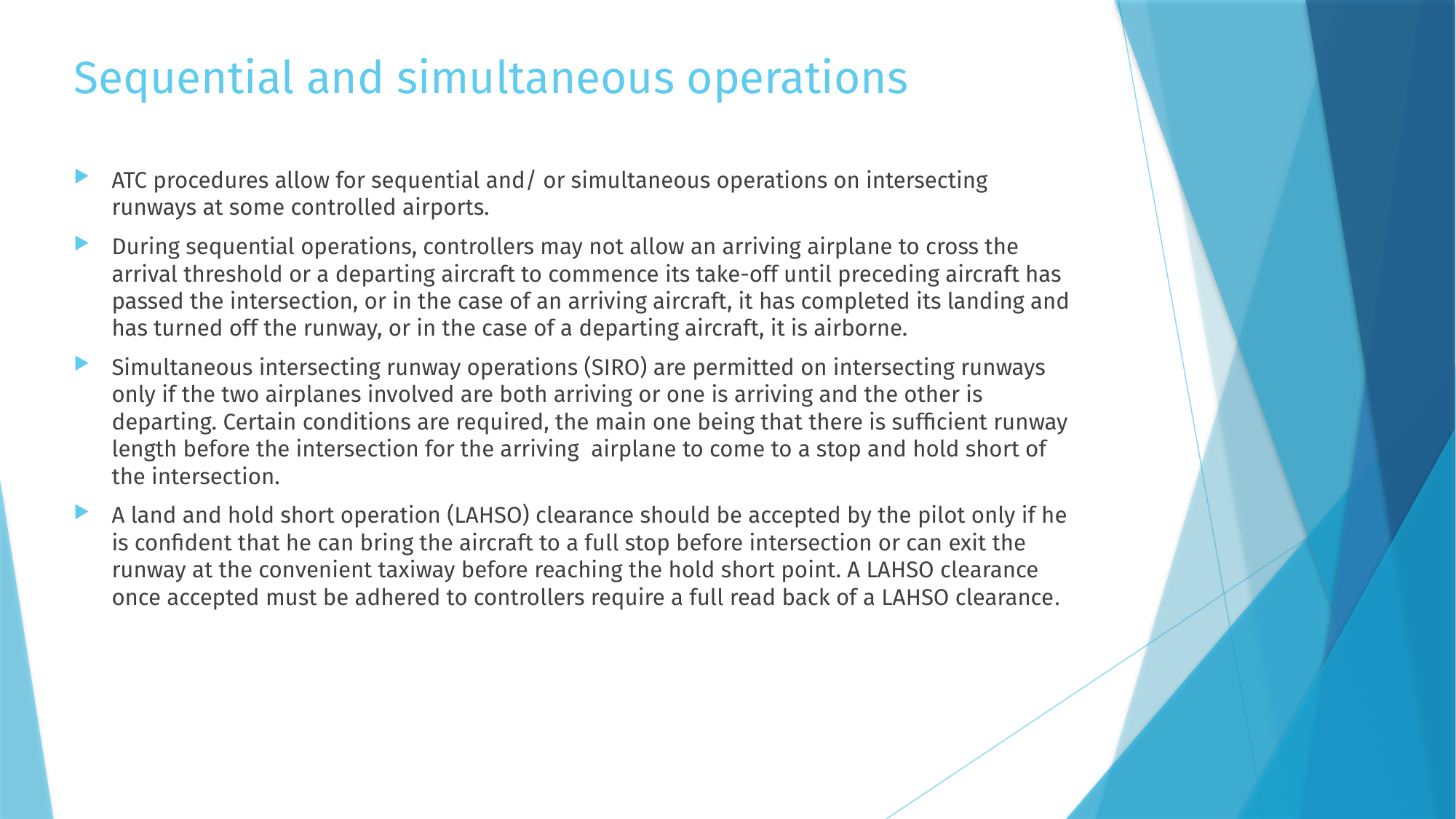

# Sequential and simultaneous operations
ATC procedures allow for sequential and/ or simultaneous operations on intersecting runways at some controlled airports.
During sequential operations, controllers may not allow an arriving airplane to cross the arrival threshold or a departing aircraft to commence its take-off until preceding aircraft has passed the intersection, or in the case of an arriving aircraft, it has completed its landing and has turned off the runway, or in the case of a departing aircraft, it is airborne.
Simultaneous intersecting runway operations (SIRO) are permitted on intersecting runways only if the two airplanes involved are both arriving or one is arriving and the other is departing. Certain conditions are required, the main one being that there is sufficient runway length before the intersection for the arriving  airplane to come to a stop and hold short of the intersection.
A land and hold short operation (LAHSO) clearance should be accepted by the pilot only if he is confident that he can bring the aircraft to a full stop before intersection or can exit the runway at the convenient taxiway before reaching the hold short point. A LAHSO clearance once accepted must be adhered to controllers require a full read back of a LAHSO clearance.